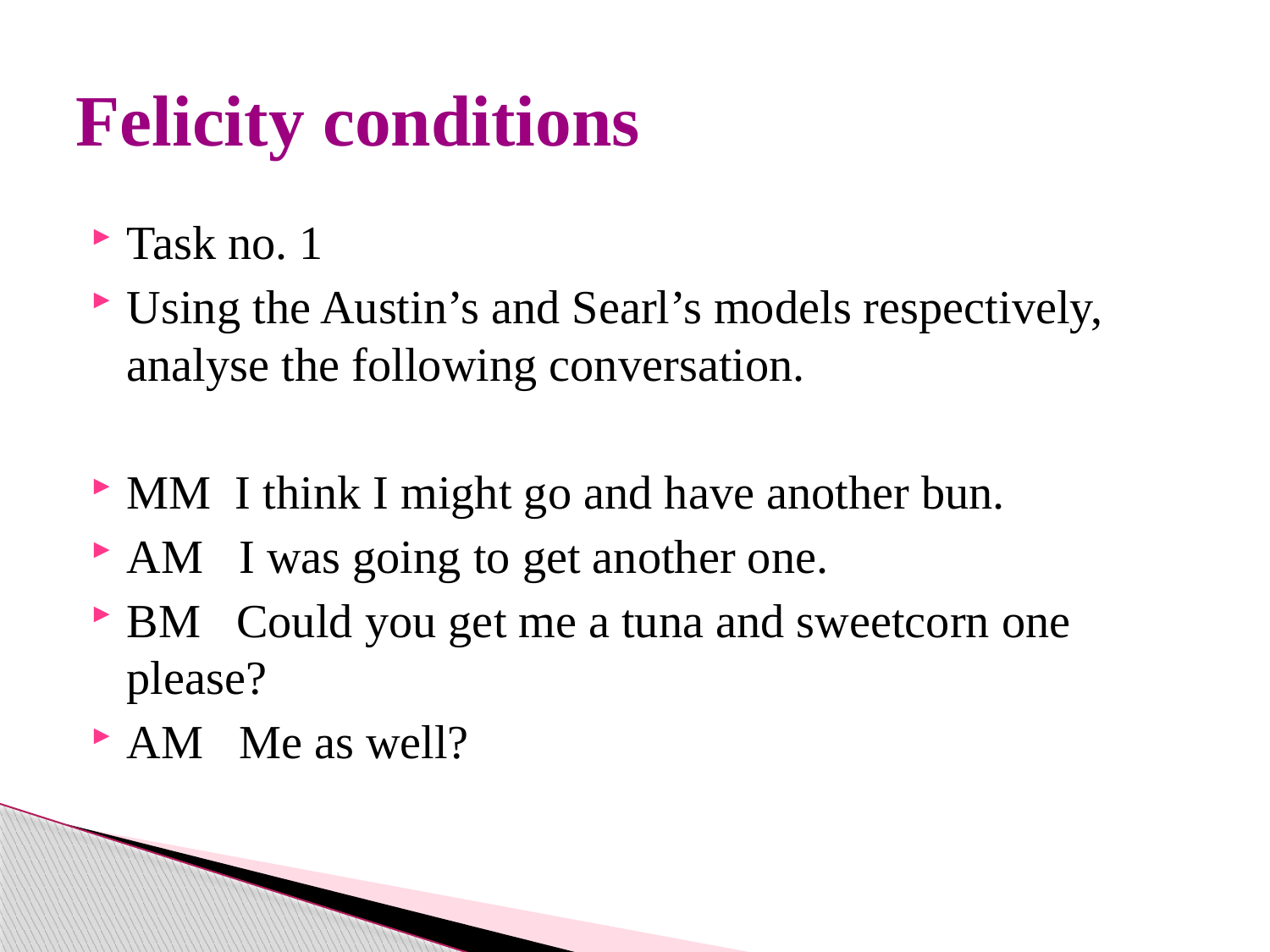

# Felicity conditions
Task no. 1
Using the Austin’s and Searl’s models respectively, analyse the following conversation.

MM  I think I might go and have another bun.
AM   I was going to get another one.
BM   Could you get me a tuna and sweetcorn one please?
AM   Me as well?